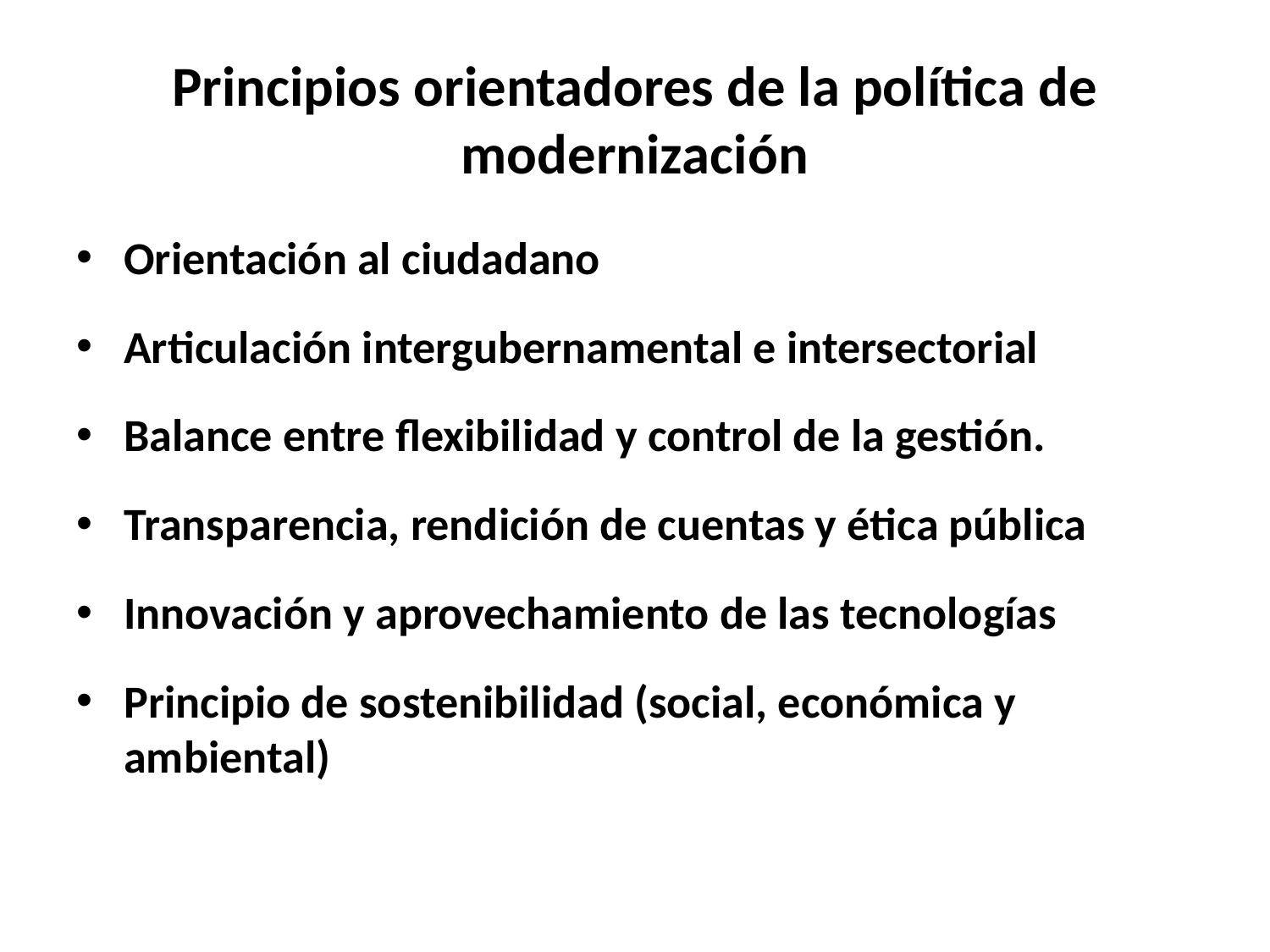

# Principios orientadores de la política de modernización
Orientación al ciudadano

Articulación intergubernamental e intersectorial

Balance entre flexibilidad y control de la gestión.

Transparencia, rendición de cuentas y ética pública

Innovación y aprovechamiento de las tecnologías

Principio de sostenibilidad (social, económica y ambiental)